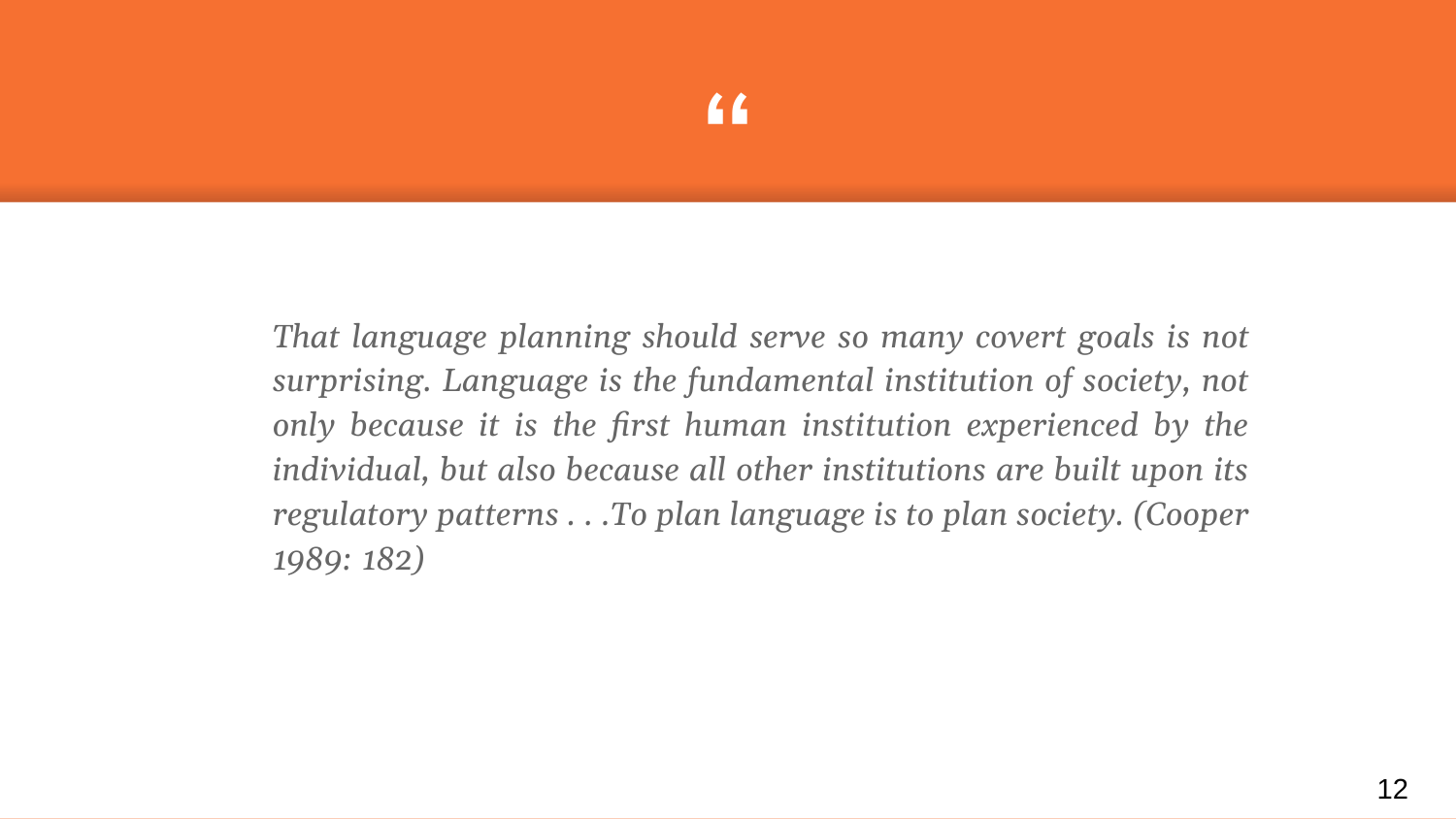

That language planning should serve so many covert goals is not surprising. Language is the fundamental institution of society, not only because it is the first human institution experienced by the individual, but also because all other institutions are built upon its regulatory patterns . . .To plan language is to plan society. (Cooper 1989: 182)
12